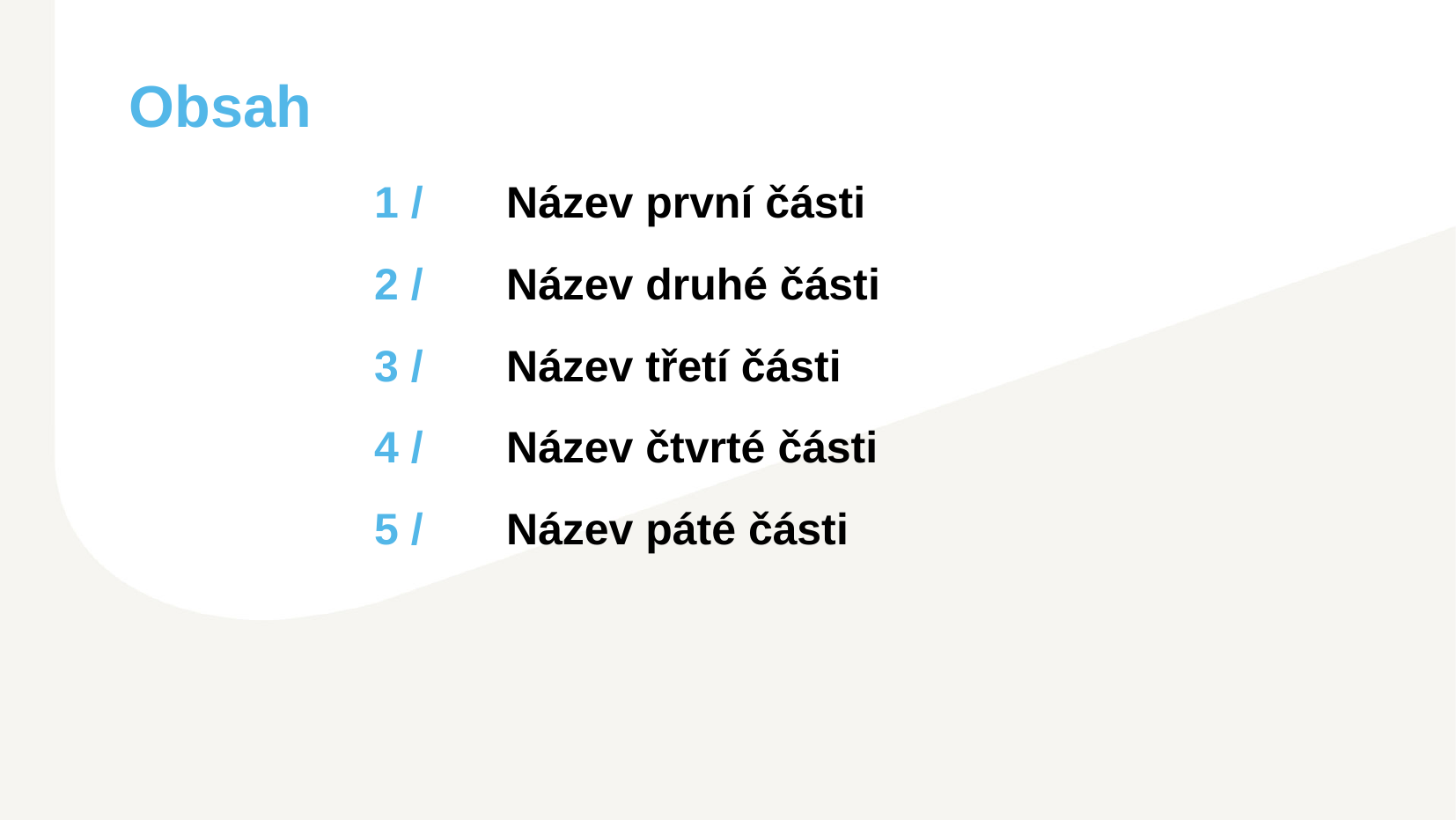

Obsah
1 /	Název první části
2 /	Název druhé části
3 /	Název třetí části
4 /	Název čtvrté části
5 /	Název páté části